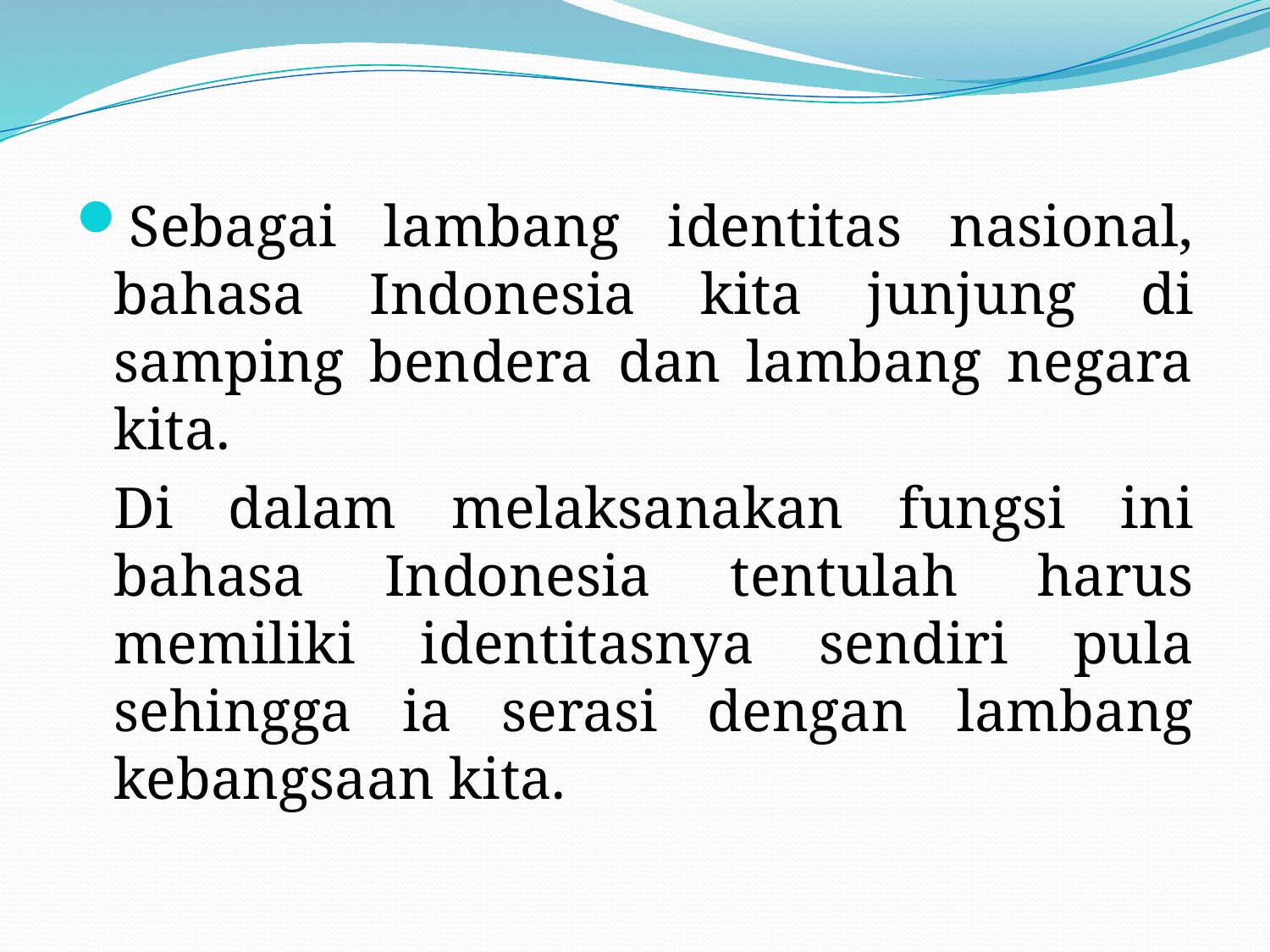

Sebagai lambang identitas nasional, bahasa Indonesia kita junjung di samping bendera dan lambang negara kita.
	Di dalam melaksanakan fungsi ini bahasa Indonesia tentulah harus memiliki identitasnya sendiri pula sehingga ia serasi dengan lambang kebangsaan kita.